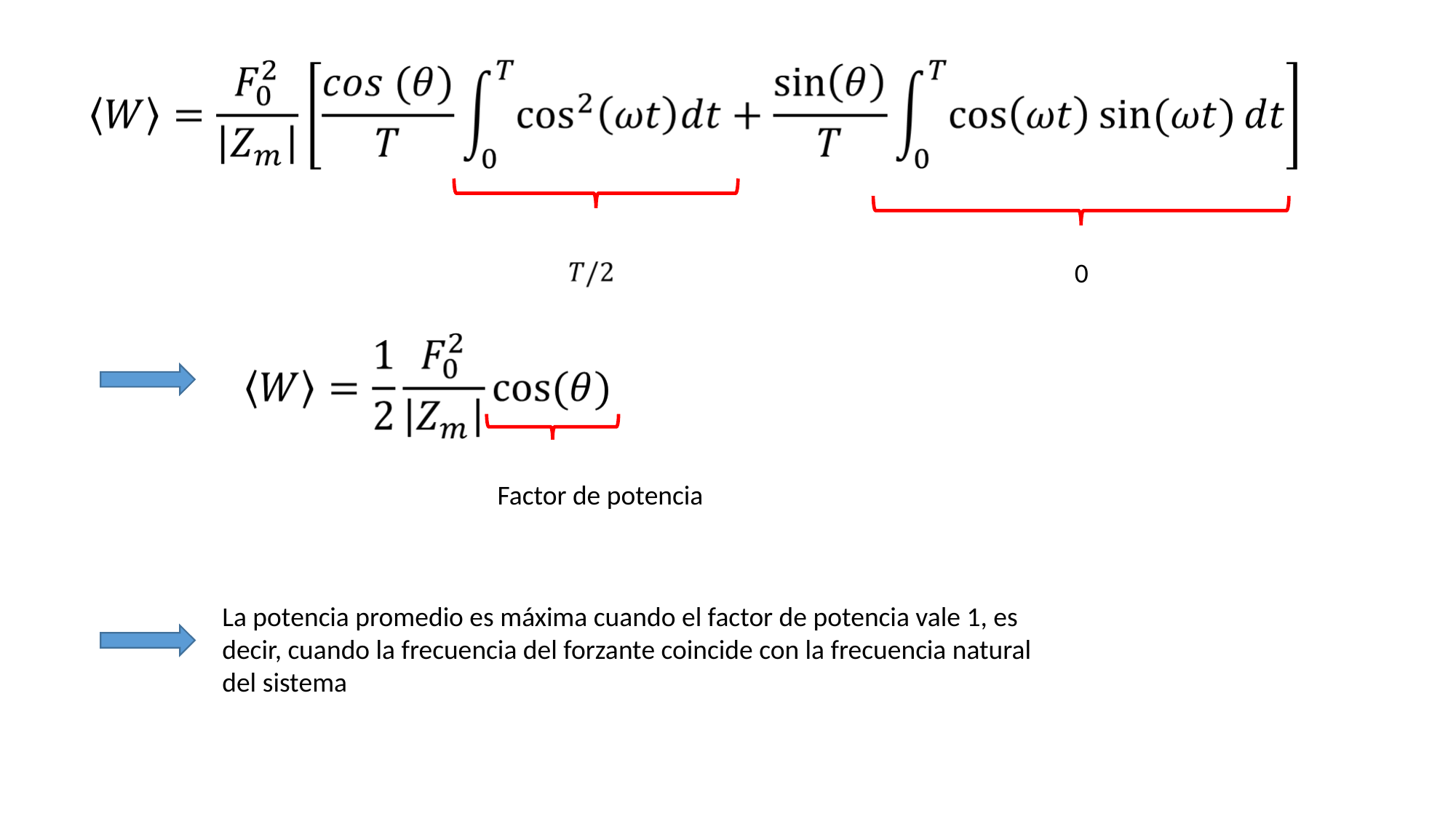

0

Factor de potencia
La potencia promedio es máxima cuando el factor de potencia vale 1, es decir, cuando la frecuencia del forzante coincide con la frecuencia natural del sistema